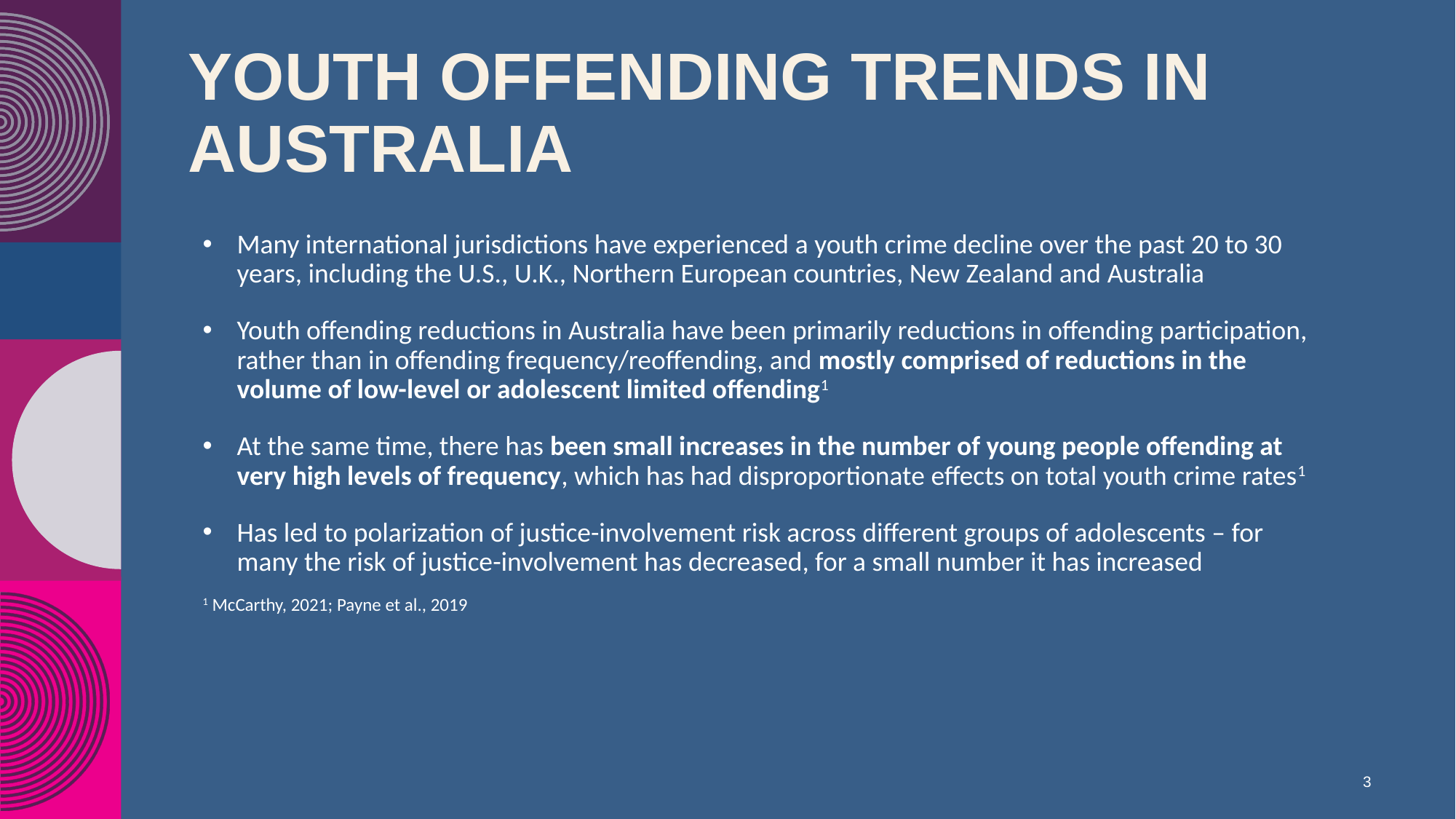

# Youth offending trends in Australia
Many international jurisdictions have experienced a youth crime decline over the past 20 to 30 years, including the U.S., U.K., Northern European countries, New Zealand and Australia
Youth offending reductions in Australia have been primarily reductions in offending participation, rather than in offending frequency/reoffending, and mostly comprised of reductions in the volume of low-level or adolescent limited offending1
At the same time, there has been small increases in the number of young people offending at very high levels of frequency, which has had disproportionate effects on total youth crime rates1
Has led to polarization of justice-involvement risk across different groups of adolescents – for many the risk of justice-involvement has decreased, for a small number it has increased
1 McCarthy, 2021; Payne et al., 2019

3